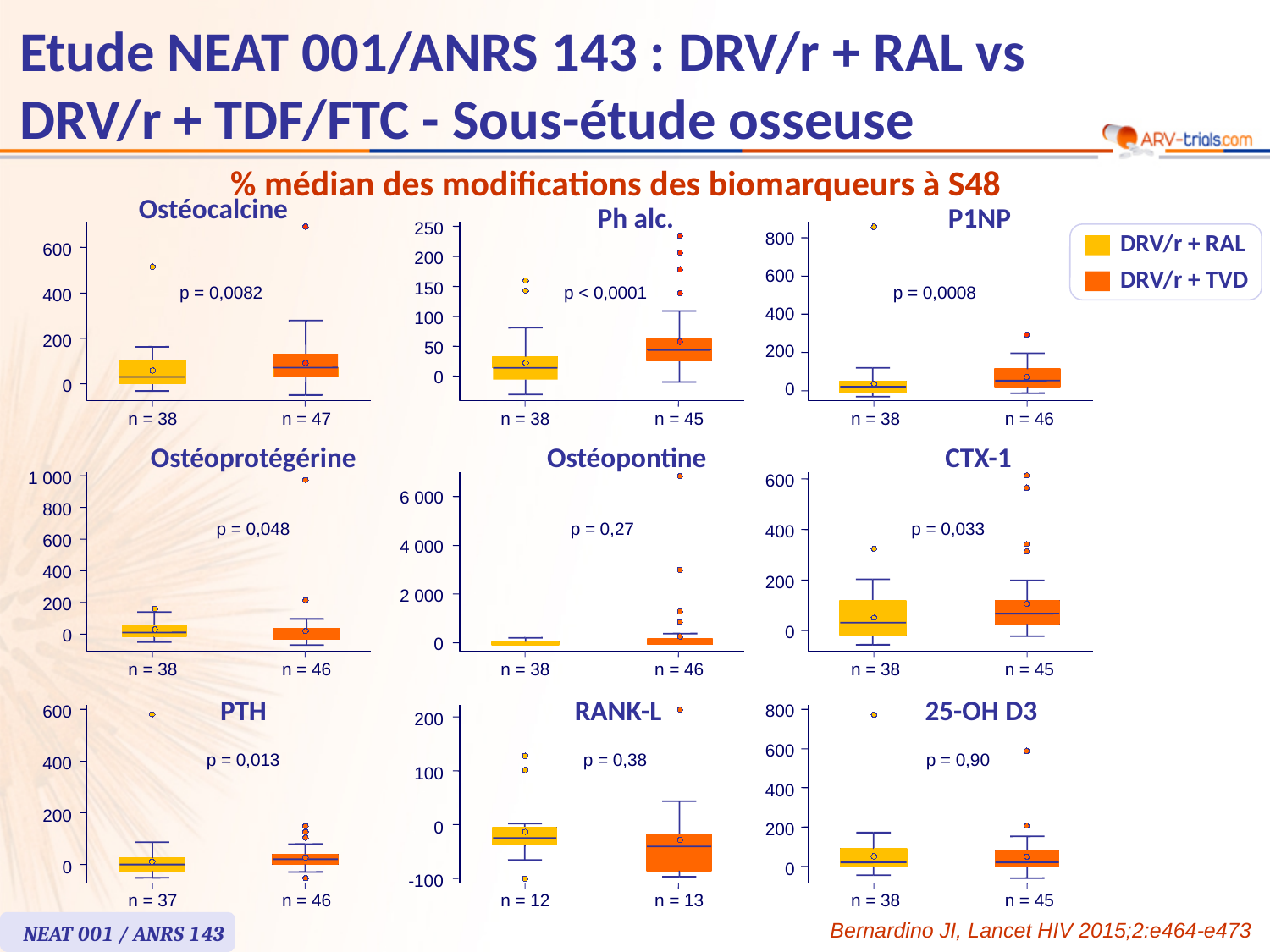

# Etude NEAT 001/ANRS 143 : DRV/r + RAL vs DRV/r + TDF/FTC - Sous-étude osseuse
% médian des modifications des biomarqueurs à S48
Ostéocalcine
Ph alc.
250

200

150
p < 0,0001

100

50

0

n = 38
n = 45
P1NP
800

600
p = 0,0008

400

200

0

n = 38
n = 46
DRV/r + RAL

DRV/r + TVD

600

p = 0,0082
400

200

0

n = 38
n = 47
Ostéoprotégérine
Ostéopontine
CTX-1
1 000

800

p = 0,048
600

400

200

0

n = 38
n = 46
600

p = 0,033
400

200

0

n = 38
n = 45

6 000

p = 0,27
4 000

2 000

0

n = 38
n = 46
PTH
RANK-L
25-OH D3
800

600
p = 0,90

400

200

0

n = 38

n = 45

600

p = 0,013
400

200

0

n = 37

n = 46

200

p = 0,38

100

0

n = 12

n = 13

-100
Bernardino JI, Lancet HIV 2015;2:e464-e473

NEAT 001 / ANRS 143